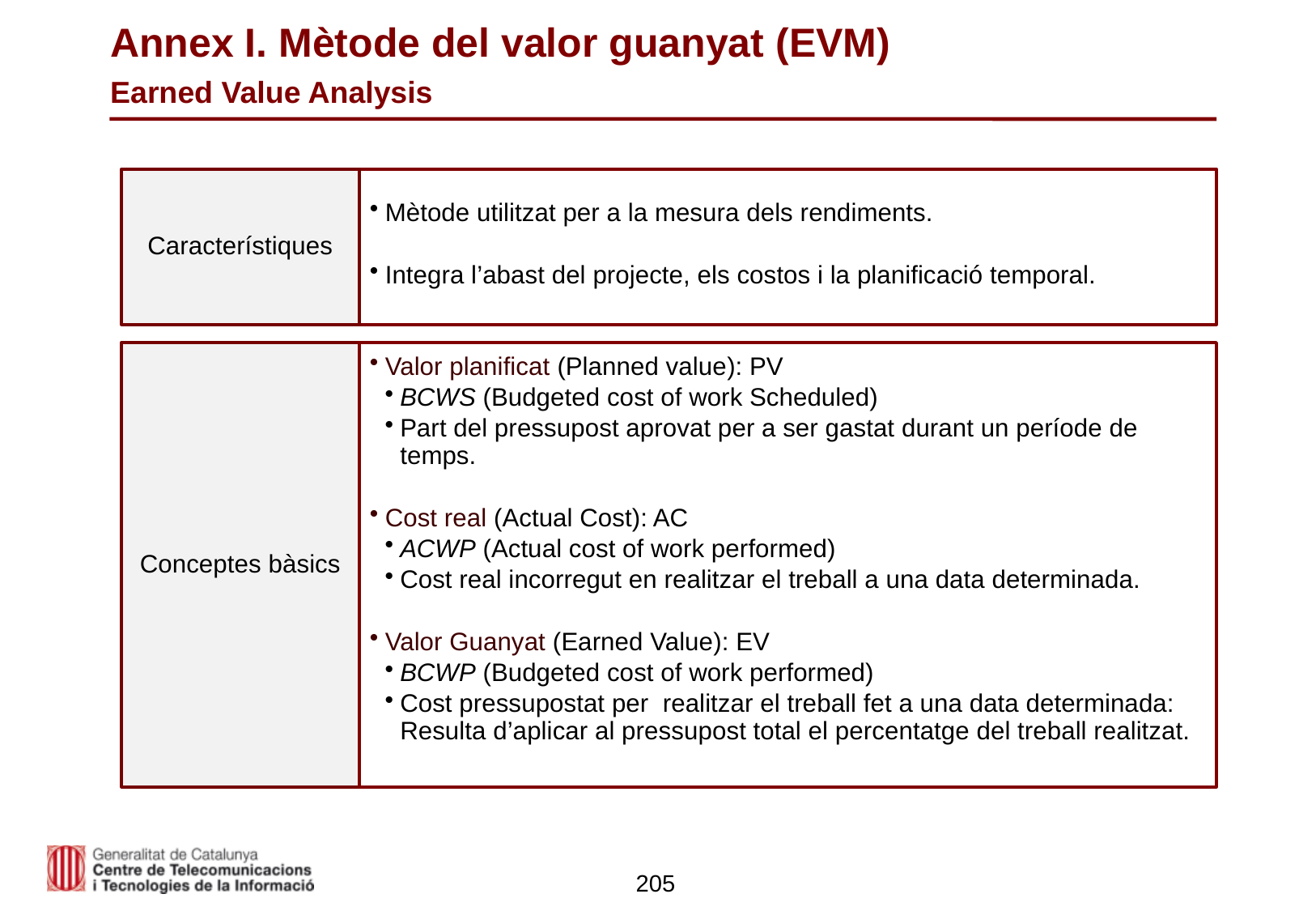

# Annex I. Mètode del valor guanyat (EVM) Earned Value Analysis
Característiques
Mètode utilitzat per a la mesura dels rendiments.

Integra l’abast del projecte, els costos i la planificació temporal.
Conceptes bàsics
Valor planificat (Planned value): PV
BCWS (Budgeted cost of work Scheduled)
Part del pressupost aprovat per a ser gastat durant un període de temps.

Cost real (Actual Cost): AC
ACWP (Actual cost of work performed)
Cost real incorregut en realitzar el treball a una data determinada.

Valor Guanyat (Earned Value): EV
BCWP (Budgeted cost of work performed)
Cost pressupostat per  realitzar el treball fet a una data determinada: Resulta d’aplicar al pressupost total el percentatge del treball realitzat.
205